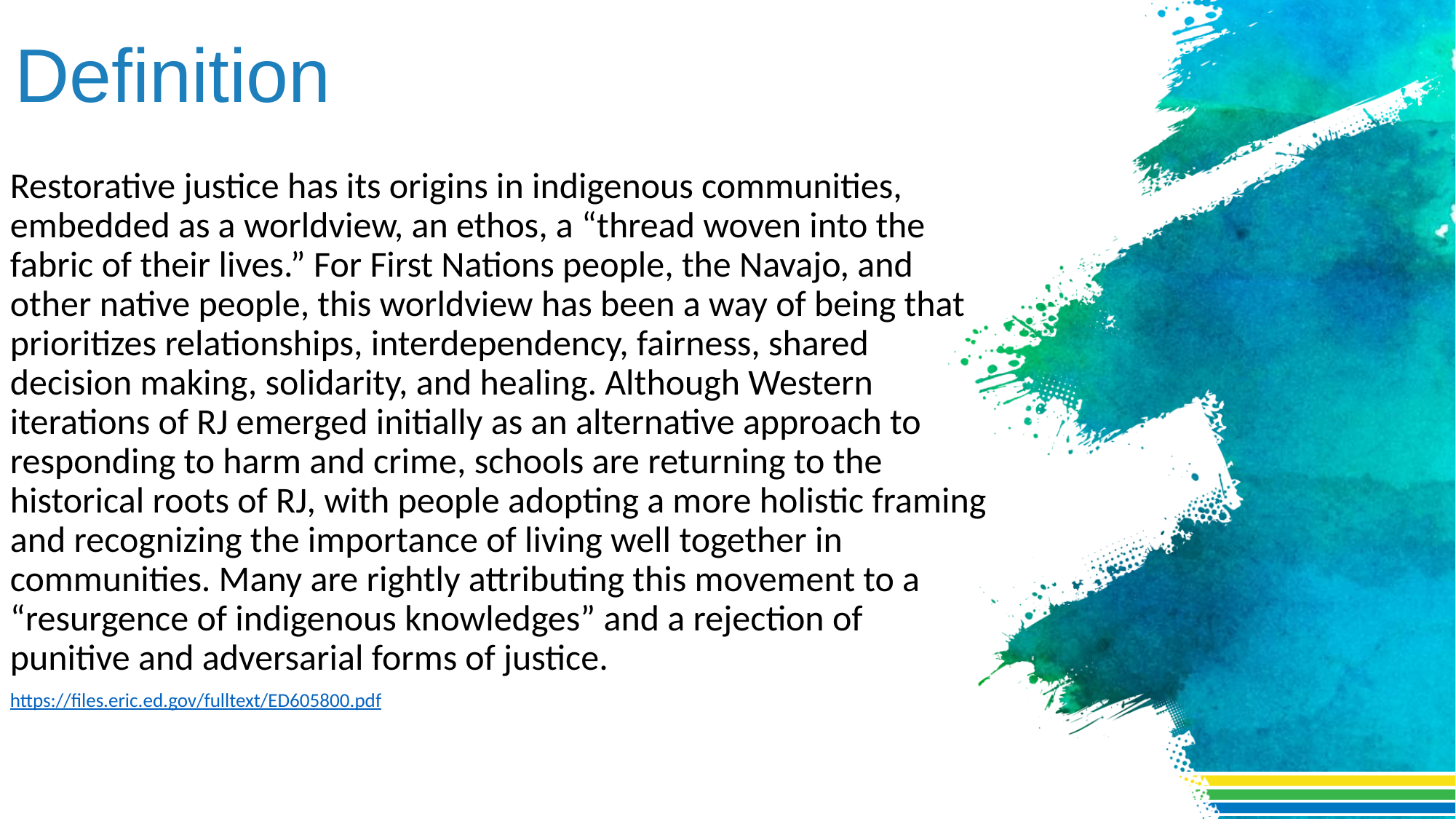

# Definition
Restorative justice has its origins in indigenous communities, embedded as a worldview, an ethos, a “thread woven into the fabric of their lives.” For First Nations people, the Navajo, and other native people, this worldview has been a way of being that prioritizes relationships, interdependency, fairness, shared decision making, solidarity, and healing. Although Western iterations of RJ emerged initially as an alternative approach to responding to harm and crime, schools are returning to the historical roots of RJ, with people adopting a more holistic framing and recognizing the importance of living well together in communities. Many are rightly attributing this movement to a “resurgence of indigenous knowledges” and a rejection of punitive and adversarial forms of justice.
https://files.eric.ed.gov/fulltext/ED605800.pdf